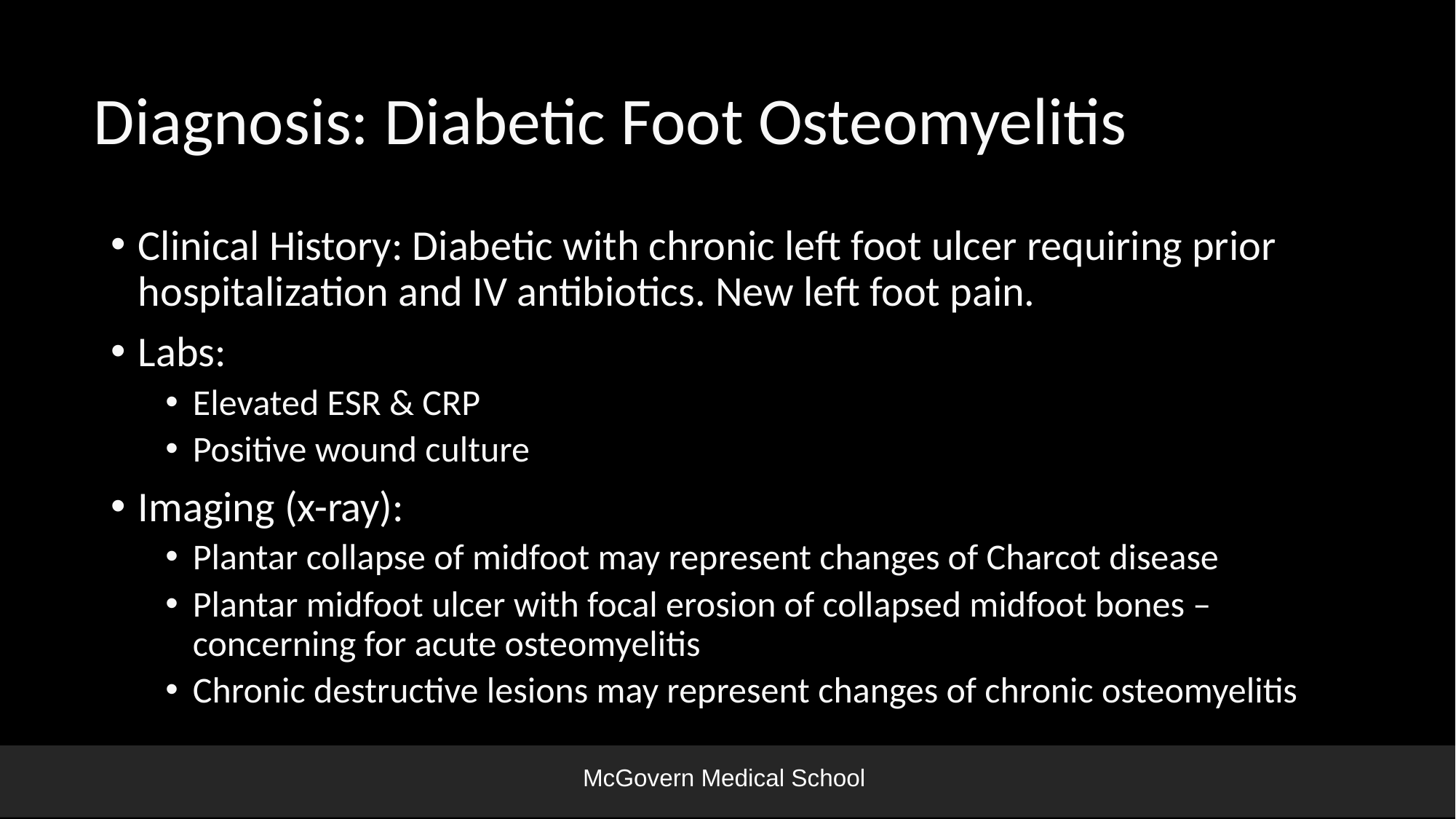

# Diagnosis: Diabetic Foot Osteomyelitis
Clinical History: Diabetic with chronic left foot ulcer requiring prior hospitalization and IV antibiotics. New left foot pain.
Labs:
Elevated ESR & CRP
Positive wound culture
Imaging (x-ray):
Plantar collapse of midfoot may represent changes of Charcot disease
Plantar midfoot ulcer with focal erosion of collapsed midfoot bones – concerning for acute osteomyelitis
Chronic destructive lesions may represent changes of chronic osteomyelitis